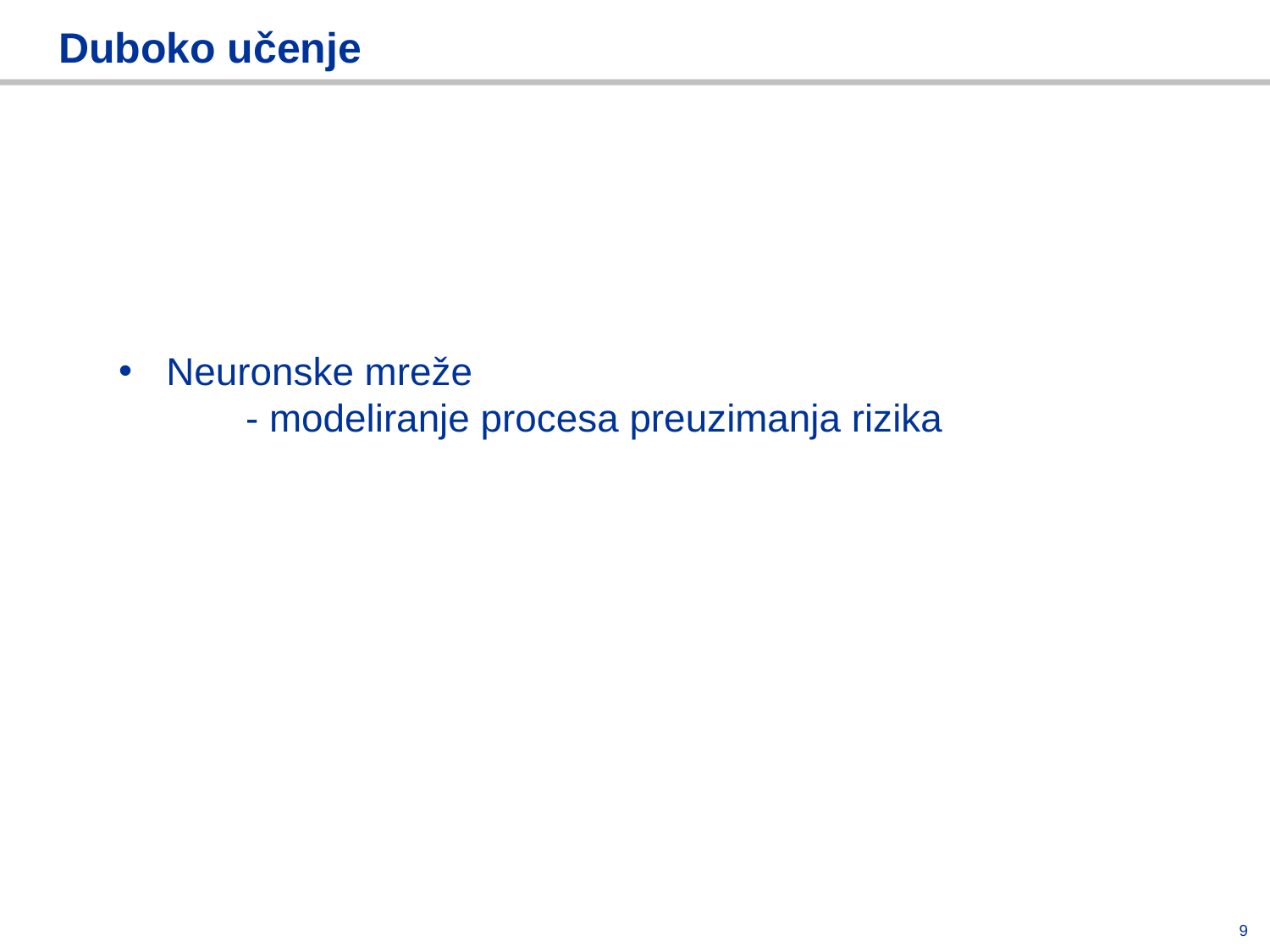

# Duboko učenje
Neuronske mreže
	- modeliranje procesa preuzimanja rizika